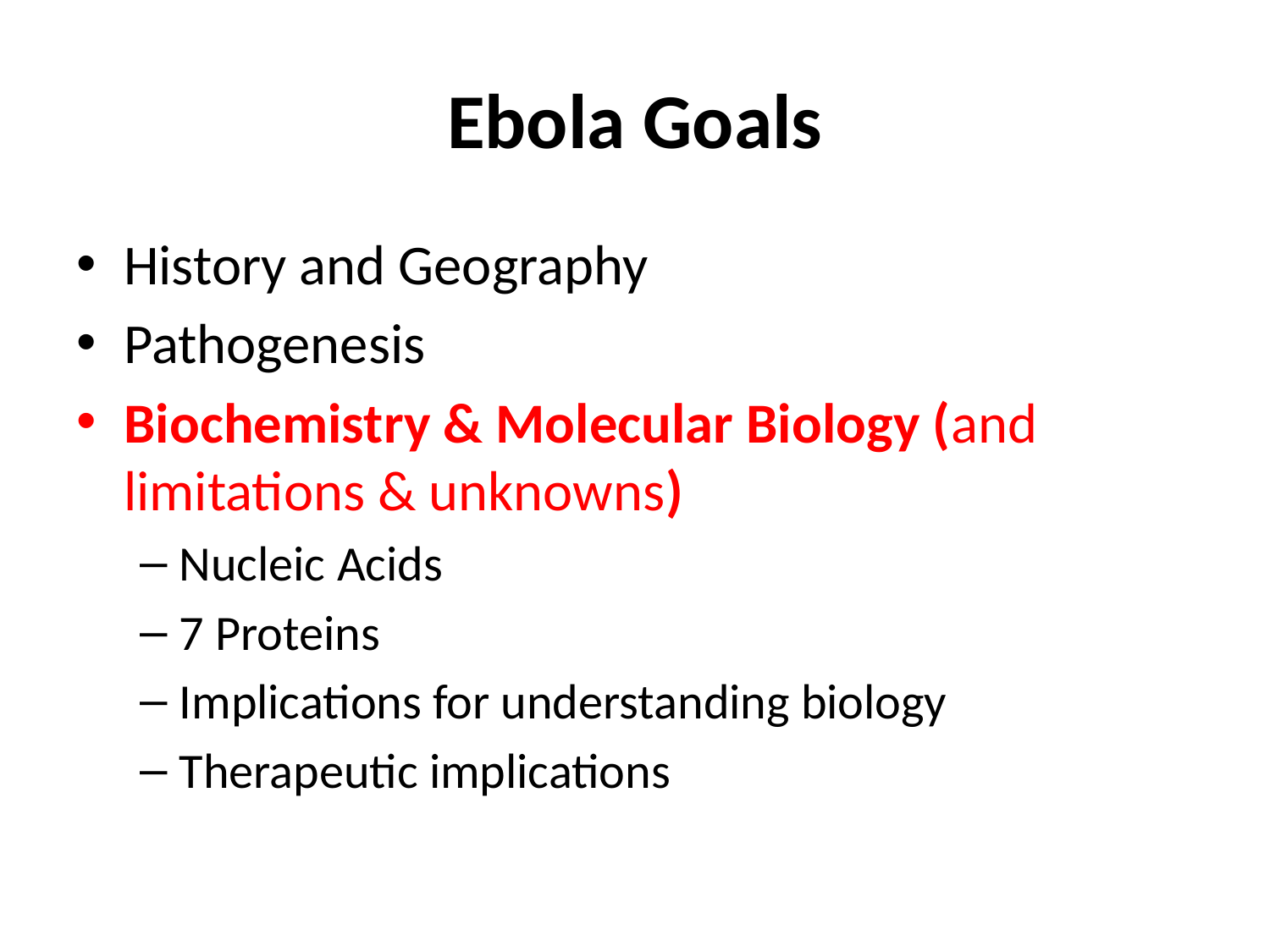

# Ebola Goals
History and Geography
Pathogenesis
Biochemistry & Molecular Biology (and limitations & unknowns)
Nucleic Acids
7 Proteins
Implications for understanding biology
Therapeutic implications